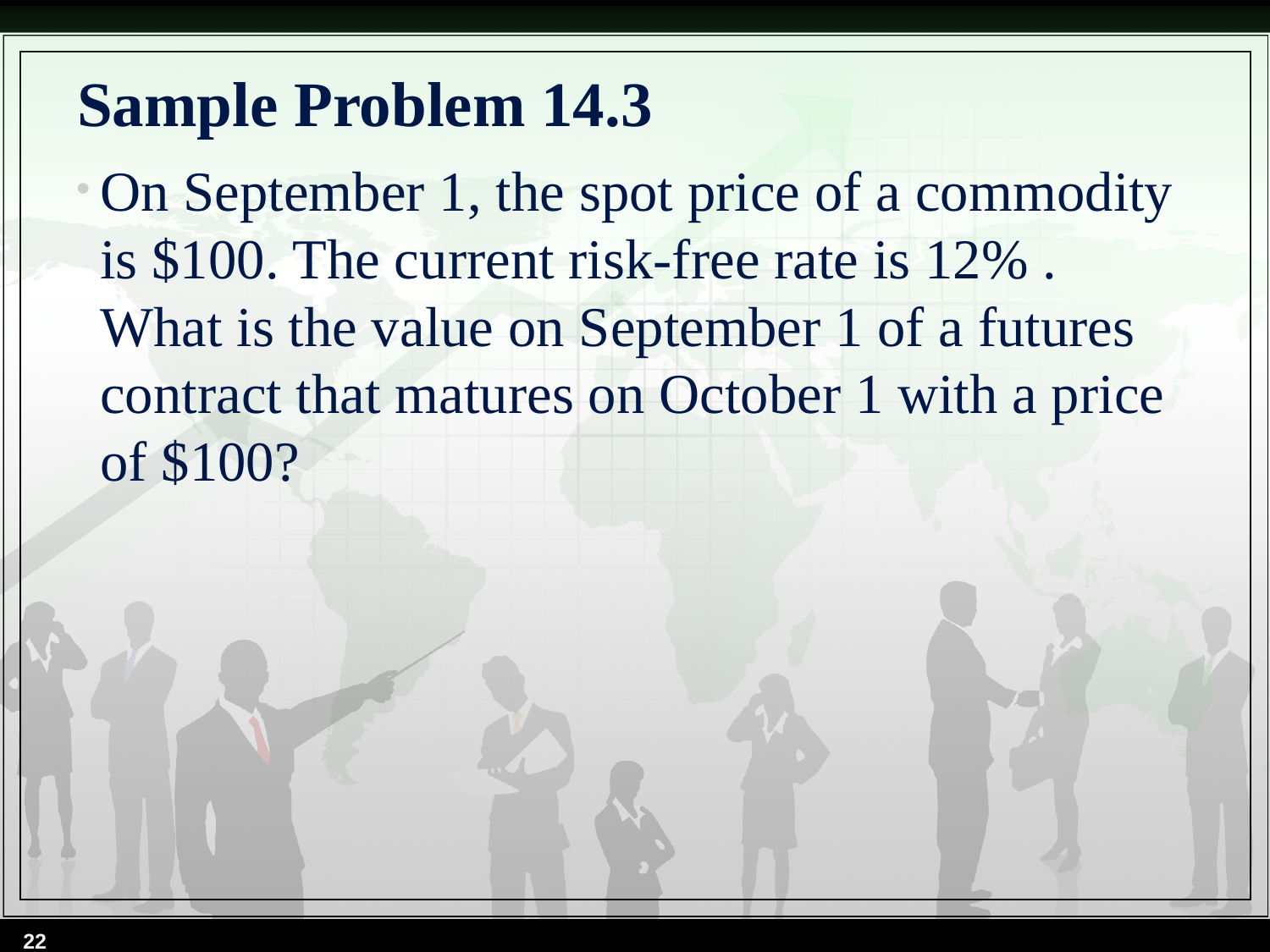

# Sample Problem 14.3
On September 1, the spot price of a commodity is $100. The current risk-free rate is 12% . What is the value on September 1 of a futures contract that matures on October 1 with a price of $100?
22